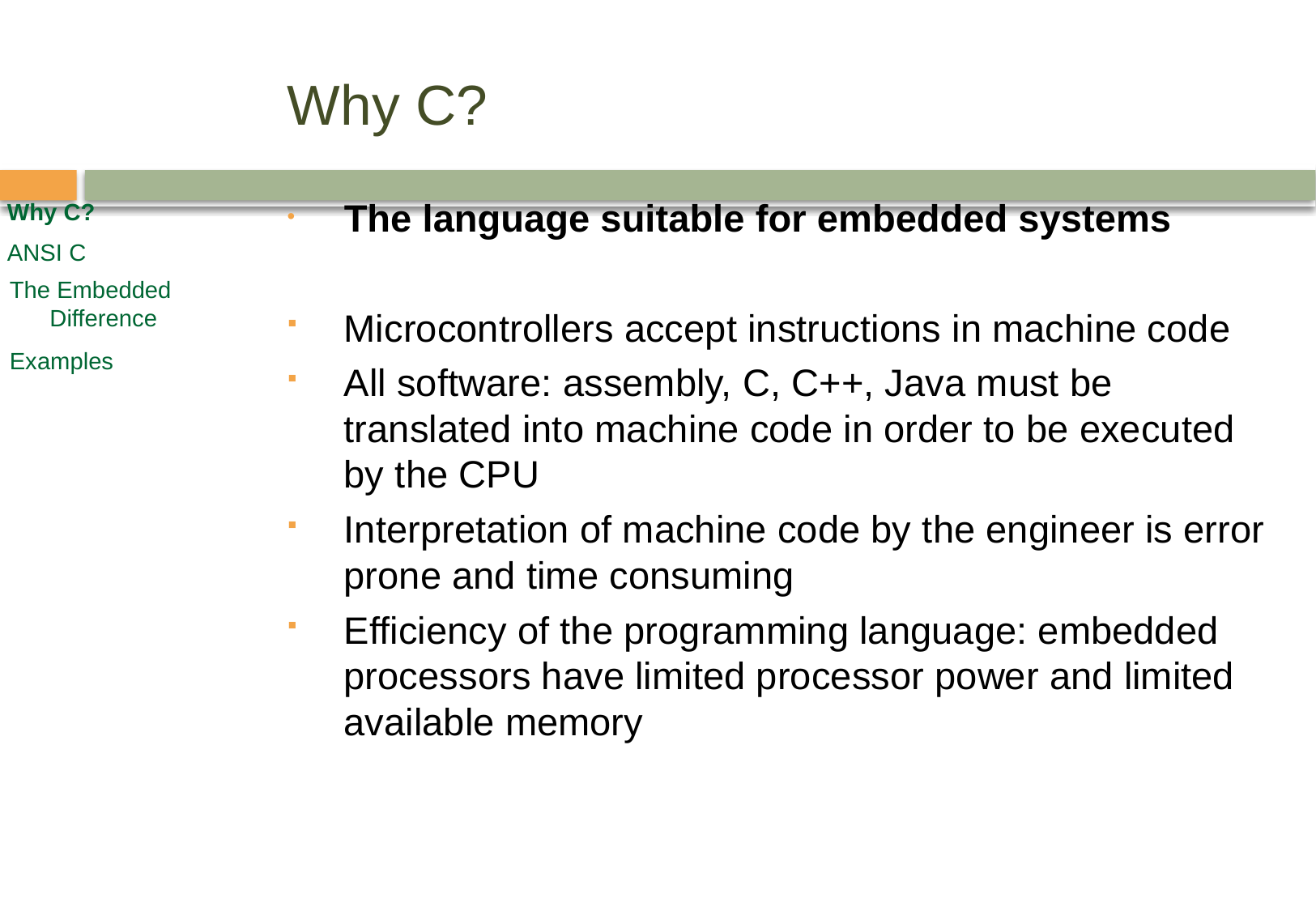

# Why C?
The language suitable for embedded systems

Microcontrollers accept instructions in machine code
All software: assembly, C, C++, Java must be translated into machine code in order to be executed by the CPU
Interpretation of machine code by the engineer is error prone and time consuming
Efficiency of the programming language: embedded processors have limited processor power and limited available memory
Why C?
ANSI C
 The Embedded
       Difference
 Examples